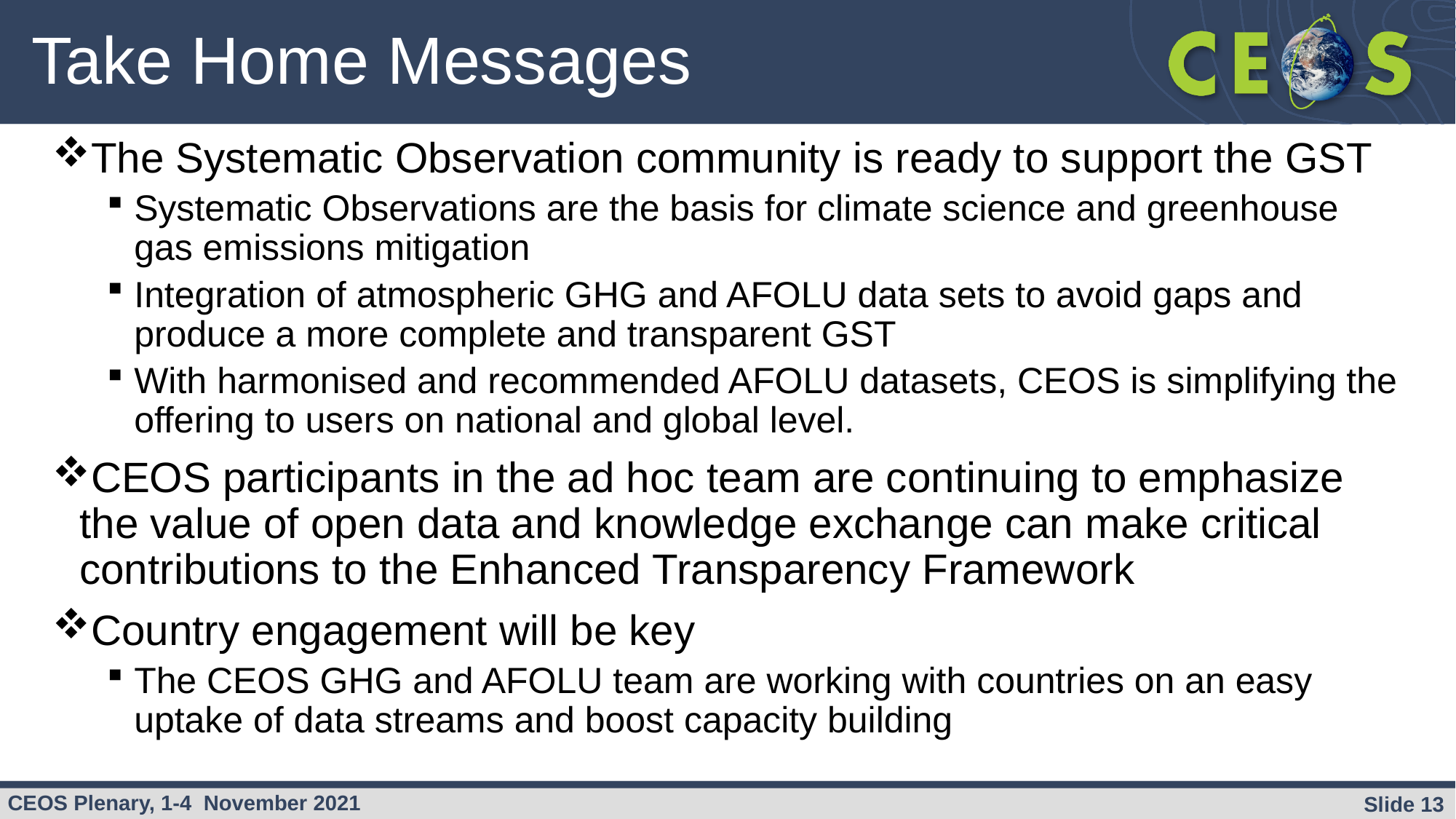

# Take Home Messages
The Systematic Observation community is ready to support the GST
Systematic Observations are the basis for climate science and greenhouse gas emissions mitigation
Integration of atmospheric GHG and AFOLU data sets to avoid gaps and produce a more complete and transparent GST
With harmonised and recommended AFOLU datasets, CEOS is simplifying the offering to users on national and global level.
CEOS participants in the ad hoc team are continuing to emphasize the value of open data and knowledge exchange can make critical contributions to the Enhanced Transparency Framework
Country engagement will be key
The CEOS GHG and AFOLU team are working with countries on an easy uptake of data streams and boost capacity building